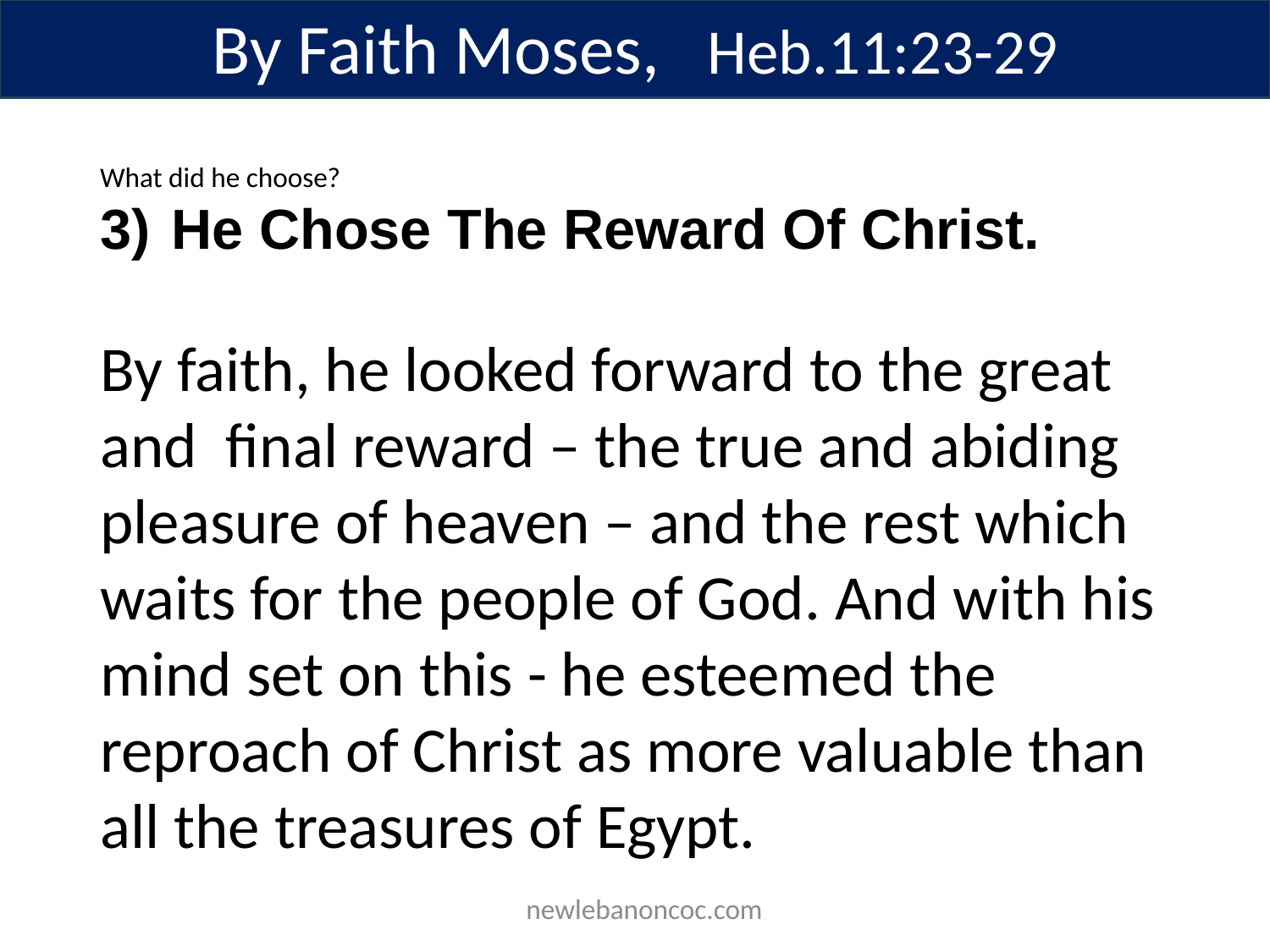

By Faith Moses,   Heb.11:23-29
What did he choose?
He Chose The Reward Of Christ.

By faith, he looked forward to the great and  final reward – the true and abiding pleasure of heaven – and the rest which waits for the people of God. And with his mind set on this - he esteemed the reproach of Christ as more valuable than all the treasures of Egypt.
   newlebanoncoc.com